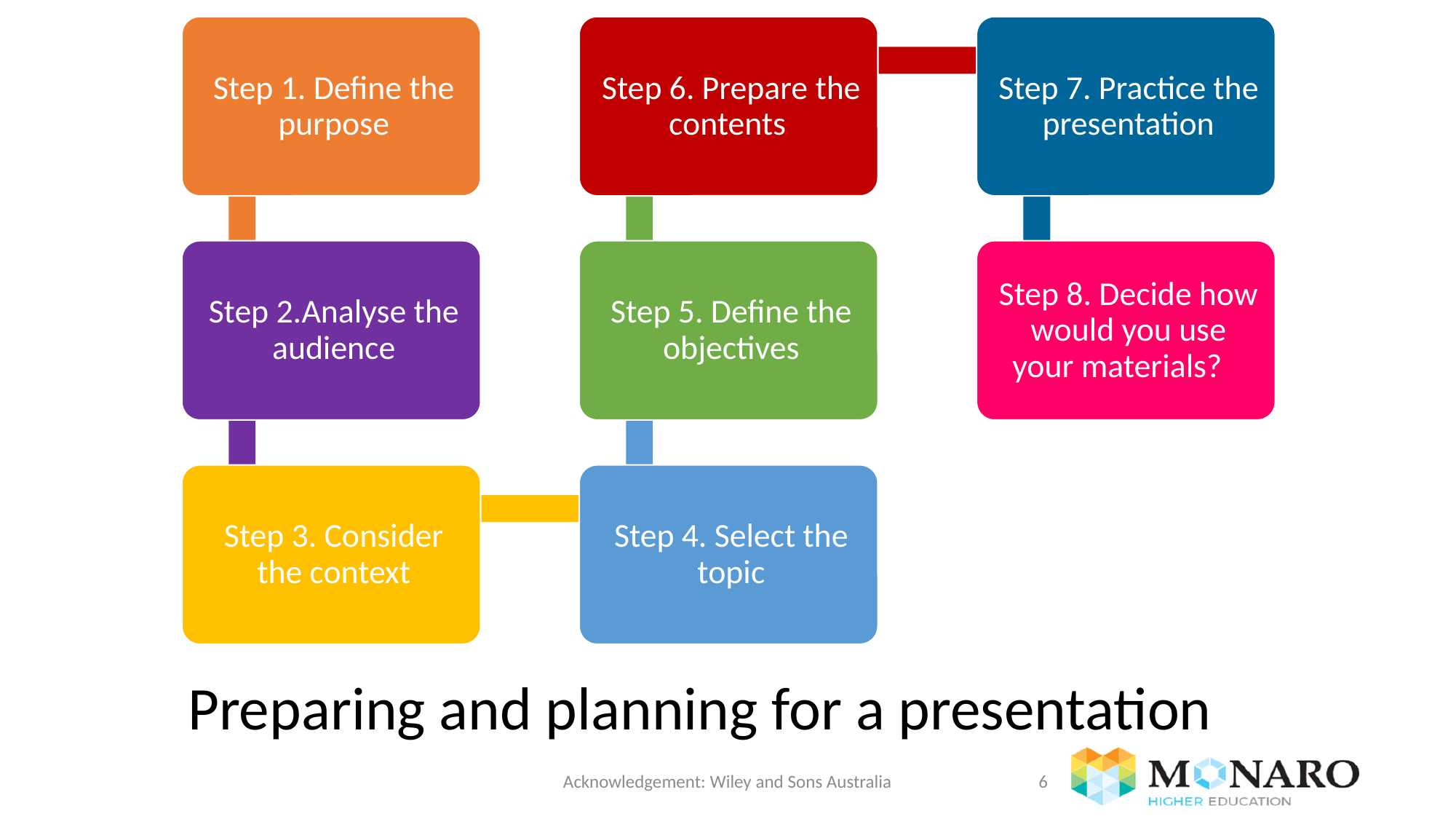

Step 1. Define the purpose
Step 2.Analyse the audience
Step 3. Consider the context
Step 4. Select the topic
Step 5. Define the objectives
Step 6. Prepare the contents
Step 7. Practice the presentation
Step 8. Decide how would you use your materials?

# Preparing and planning for a presentation
Acknowledgement: Wiley and Sons Australia
6